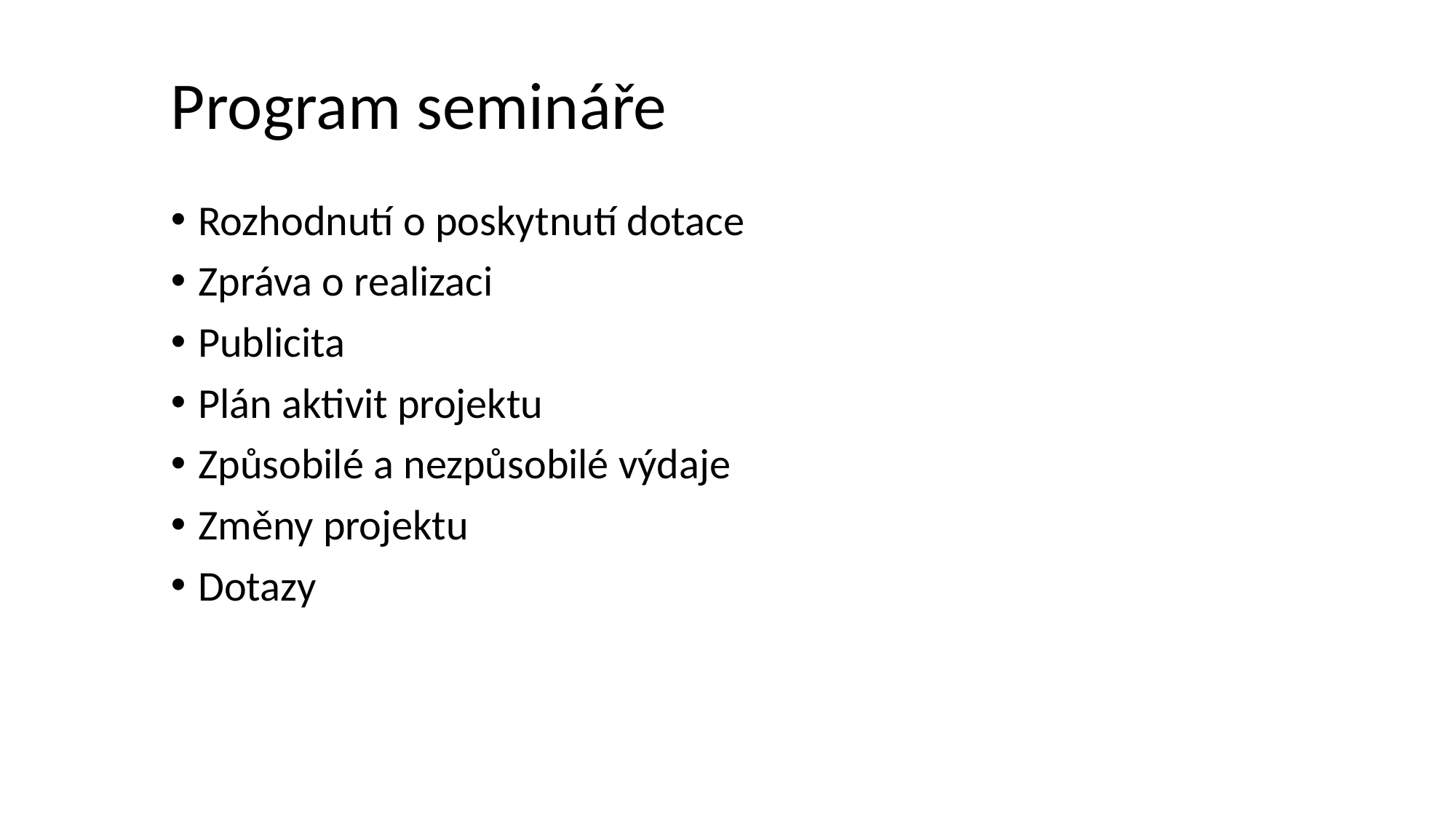

# Program semináře
Rozhodnutí o poskytnutí dotace
Zpráva o realizaci
Publicita
Plán aktivit projektu
Způsobilé a nezpůsobilé výdaje
Změny projektu
Dotazy